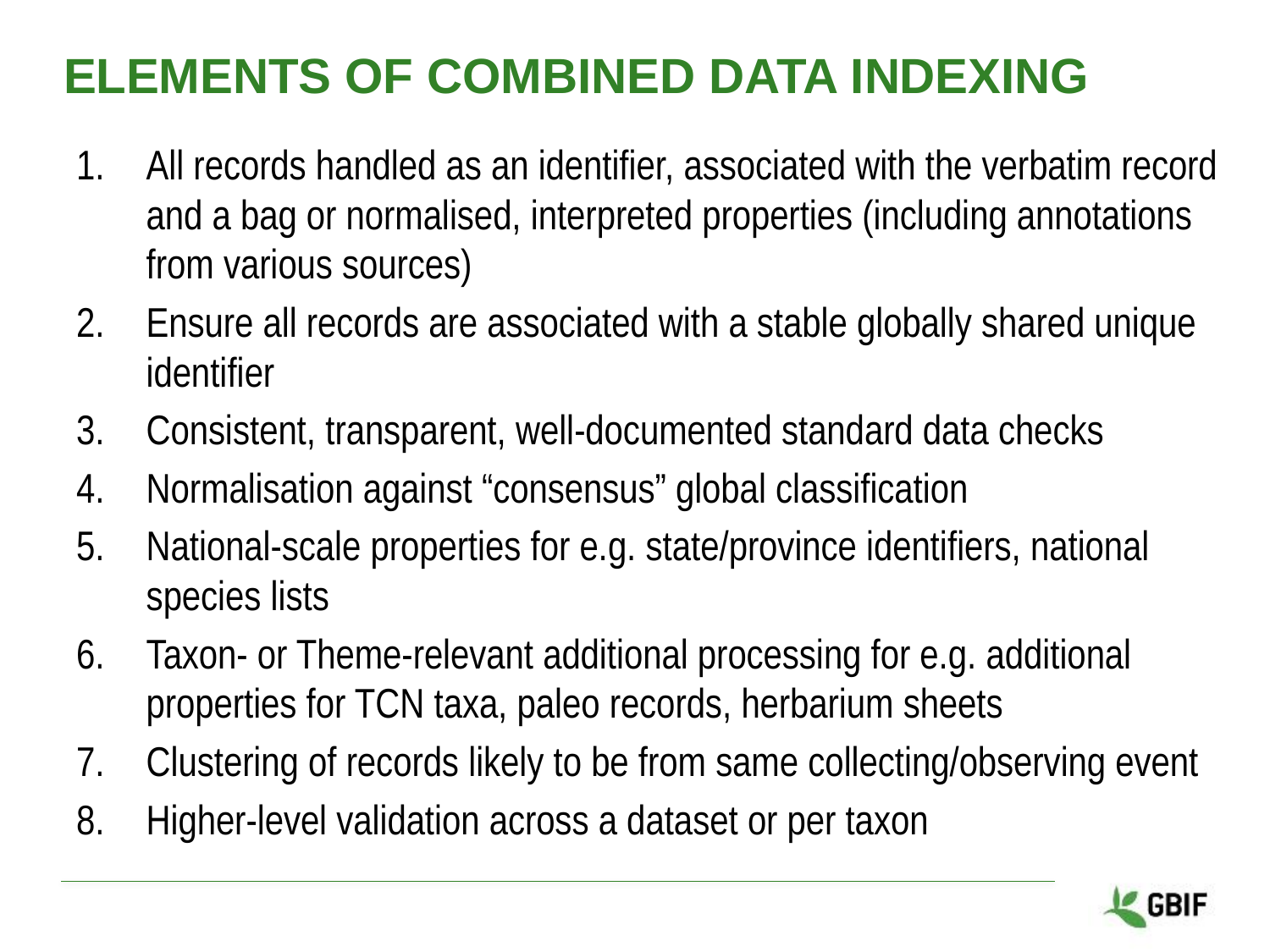

# elements OF COMBINED data indexing
All records handled as an identifier, associated with the verbatim record and a bag or normalised, interpreted properties (including annotations from various sources)
Ensure all records are associated with a stable globally shared unique identifier
Consistent, transparent, well-documented standard data checks
Normalisation against “consensus” global classification
National-scale properties for e.g. state/province identifiers, national species lists
Taxon- or Theme-relevant additional processing for e.g. additional properties for TCN taxa, paleo records, herbarium sheets
Clustering of records likely to be from same collecting/observing event
Higher-level validation across a dataset or per taxon